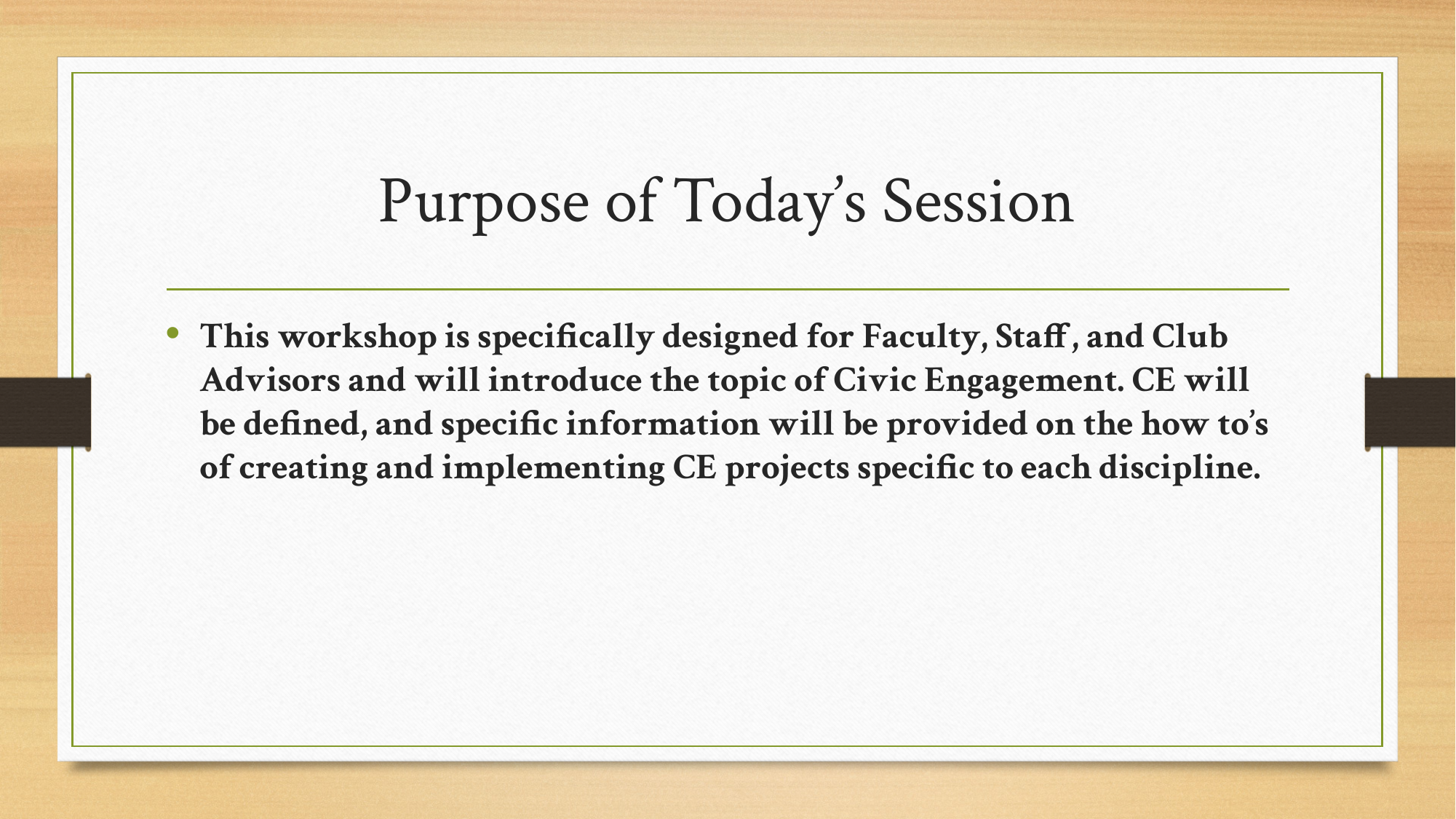

# Purpose of Today’s Session
This workshop is specifically designed for Faculty, Staff, and Club Advisors and will introduce the topic of Civic Engagement. CE will be defined, and specific information will be provided on the how to’s of creating and implementing CE projects specific to each discipline.